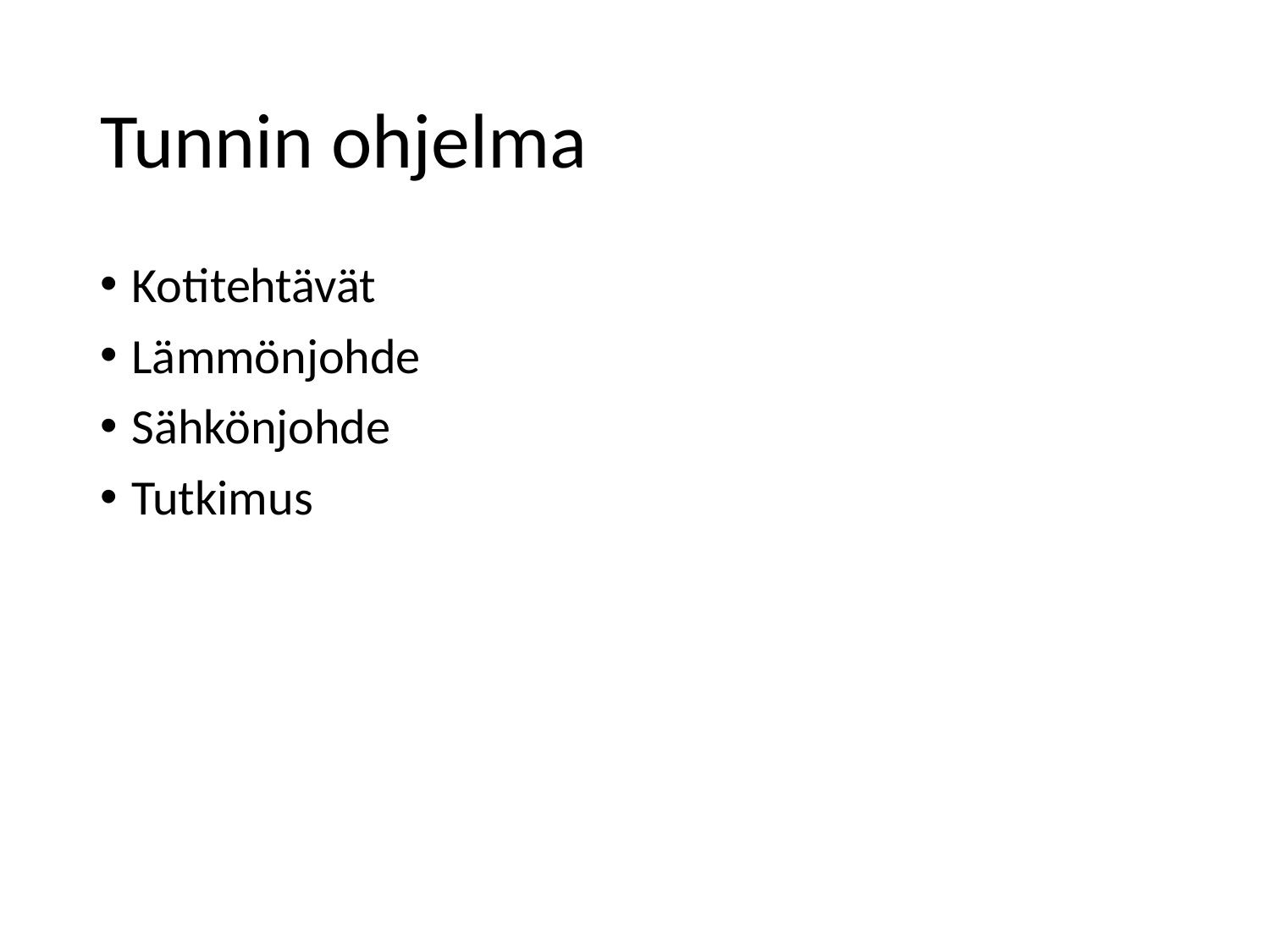

# Tunnin ohjelma
Kotitehtävät
Lämmönjohde
Sähkönjohde
Tutkimus